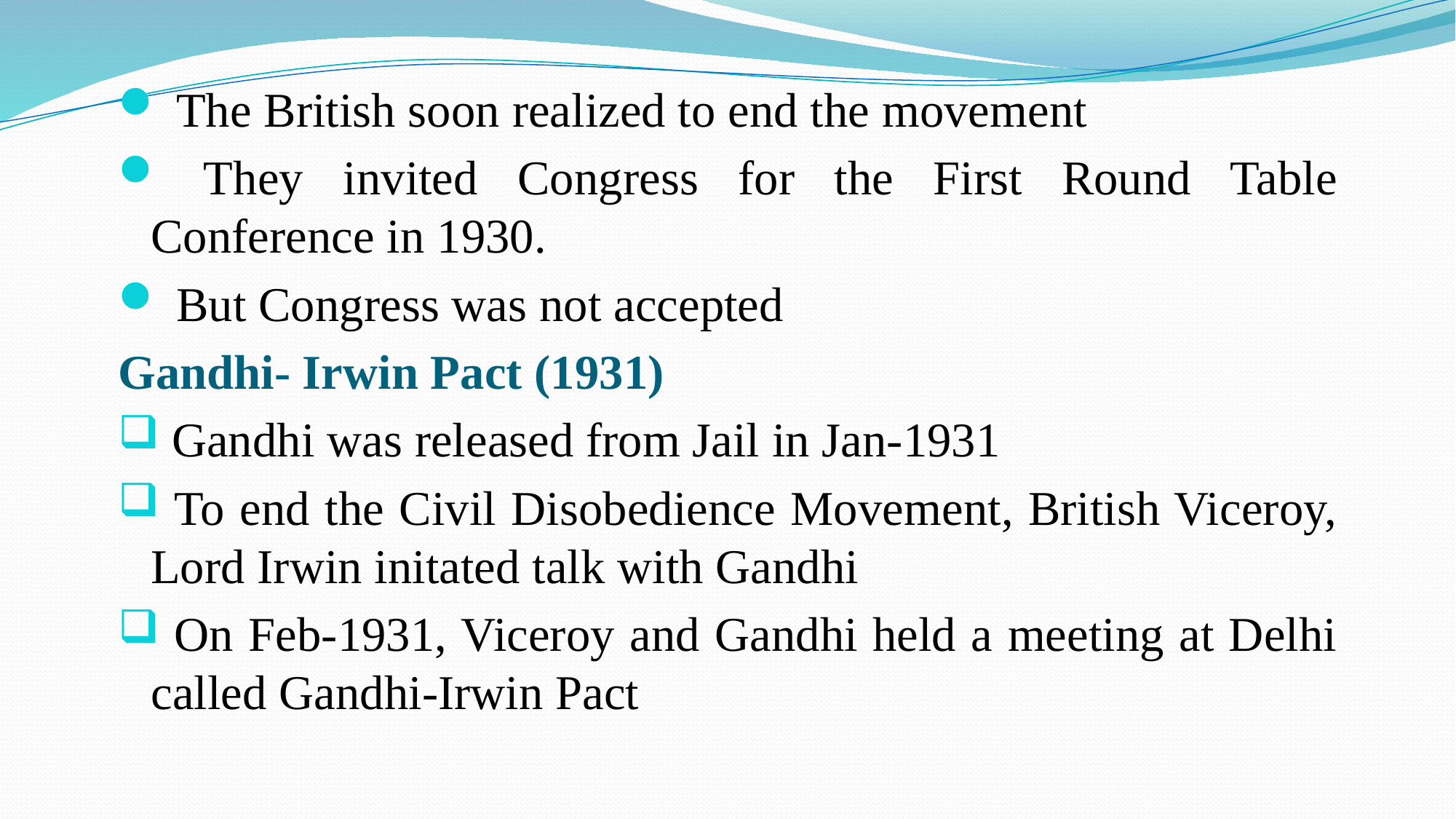

The British soon realized to end the movement
 They invited Congress for the First Round Table Conference in 1930.
 But Congress was not accepted
Gandhi- Irwin Pact (1931)
 Gandhi was released from Jail in Jan-1931
 To end the Civil Disobedience Movement, British Viceroy, Lord Irwin initated talk with Gandhi
 On Feb-1931, Viceroy and Gandhi held a meeting at Delhi called Gandhi-Irwin Pact